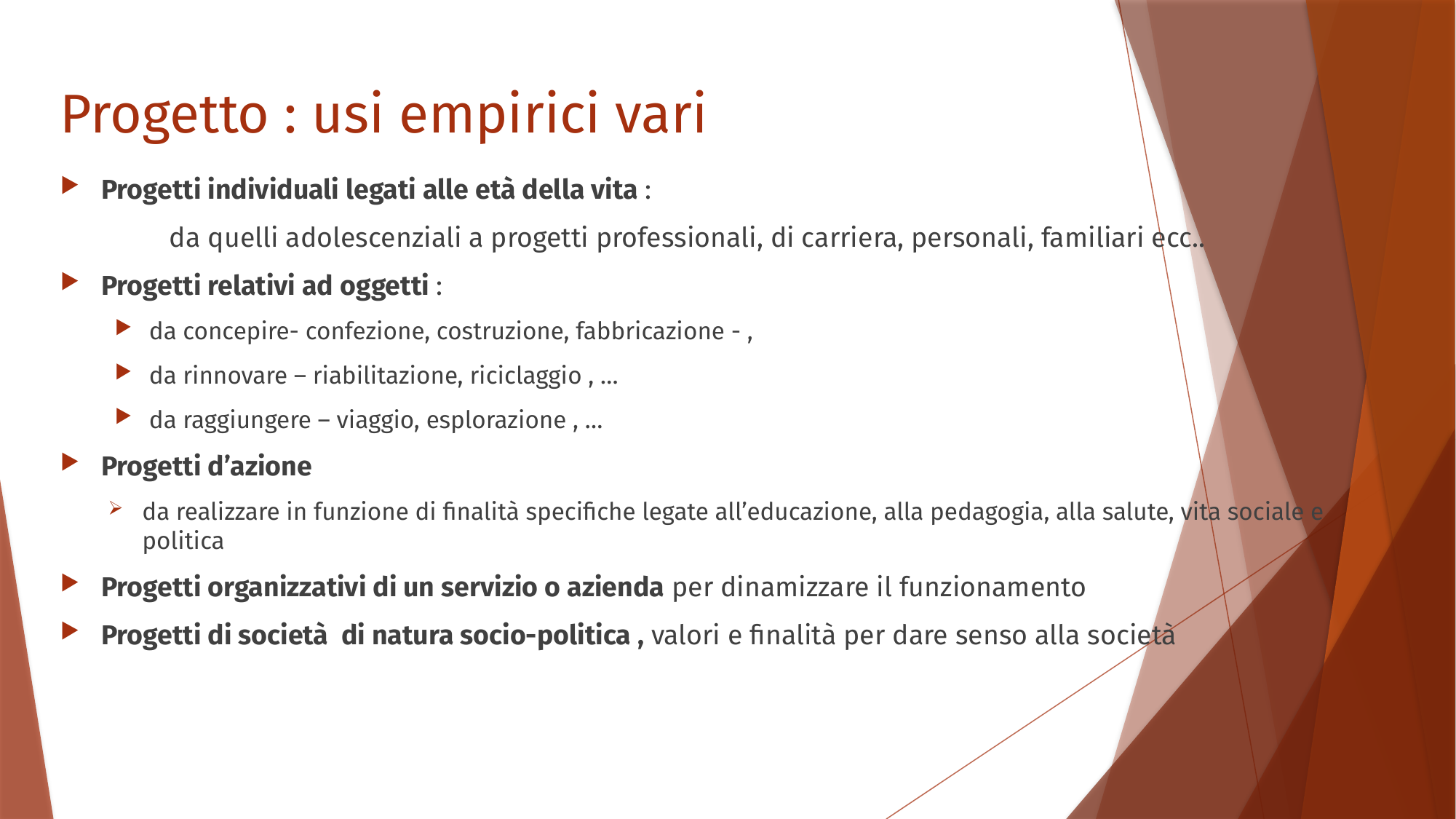

# Progetto : usi empirici vari
Progetti individuali legati alle età della vita :
	da quelli adolescenziali a progetti professionali, di carriera, personali, familiari ecc..
Progetti relativi ad oggetti :
da concepire- confezione, costruzione, fabbricazione - ,
da rinnovare – riabilitazione, riciclaggio , …
da raggiungere – viaggio, esplorazione , …
Progetti d’azione
da realizzare in funzione di finalità specifiche legate all’educazione, alla pedagogia, alla salute, vita sociale e politica
Progetti organizzativi di un servizio o azienda per dinamizzare il funzionamento
Progetti di società  di natura socio-politica , valori e finalità per dare senso alla società